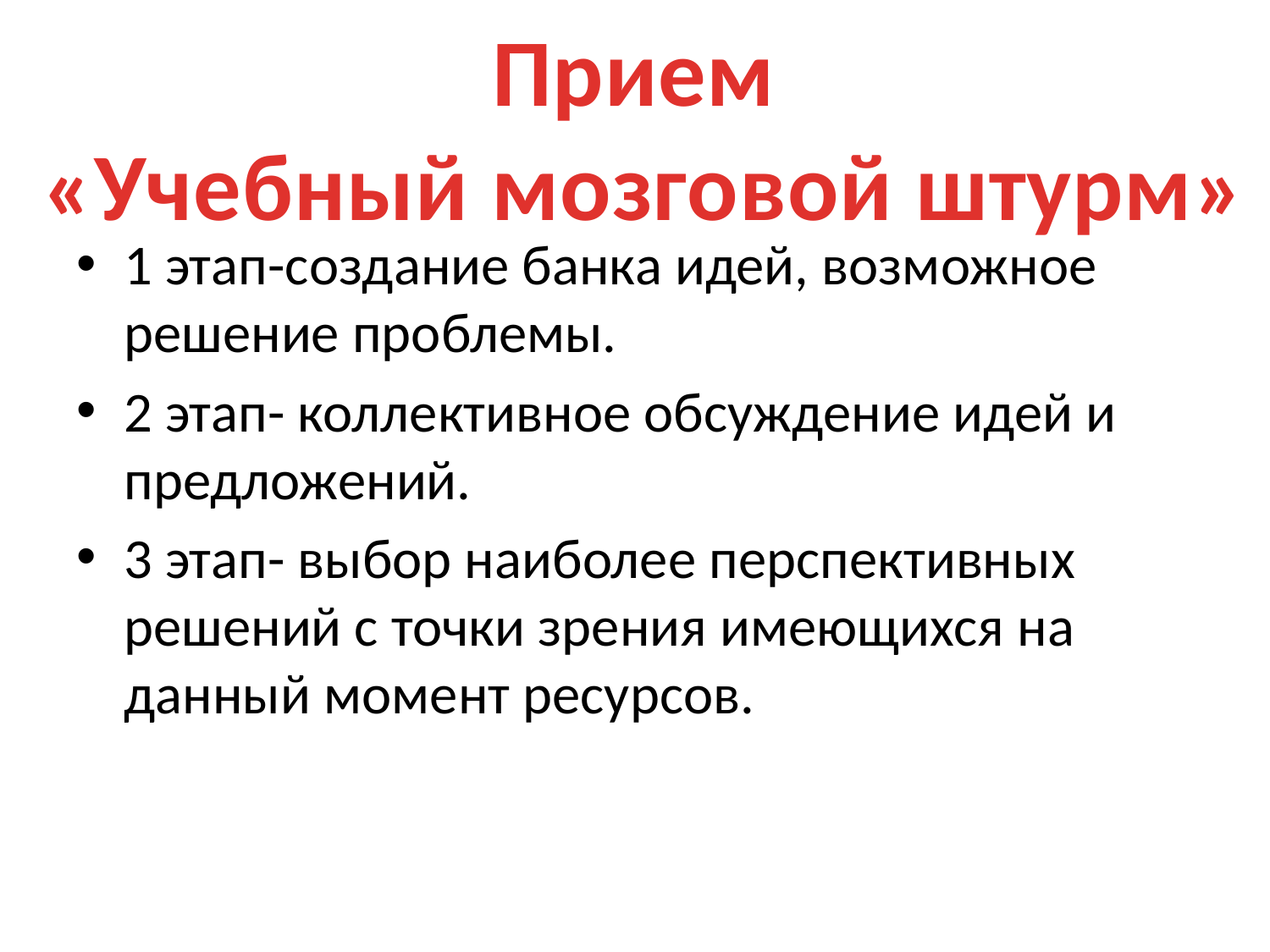

Прием
 «Учебный мозговой штурм»
#
1 этап-создание банка идей, возможное решение проблемы.
2 этап- коллективное обсуждение идей и предложений.
3 этап- выбор наиболее перспективных решений с точки зрения имеющихся на данный момент ресурсов.